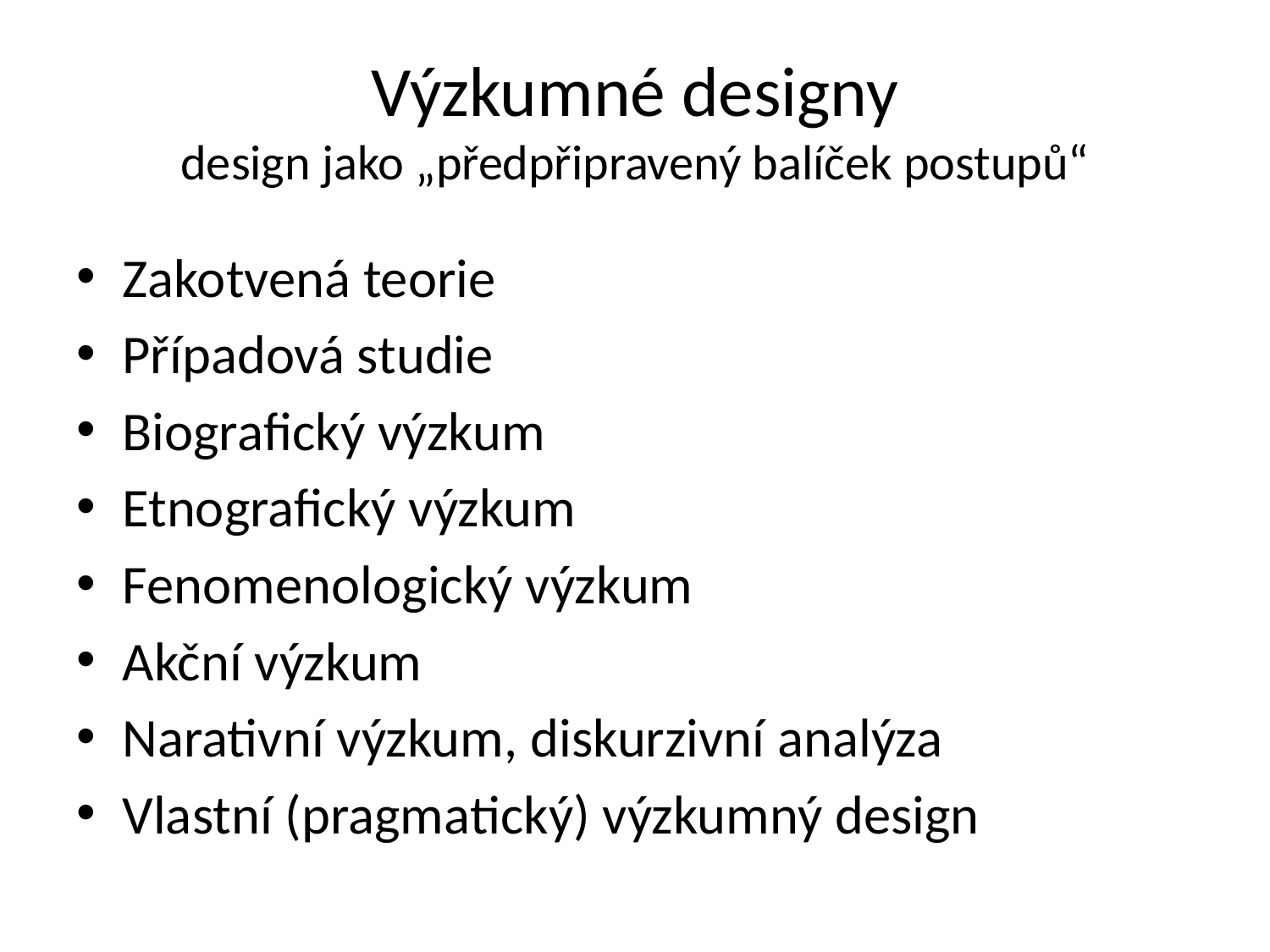

# Výzkumné designy design jako „předpřipravený balíček postupů“
Zakotvená teorie
Případová studie
Biografický výzkum
Etnografický výzkum
Fenomenologický výzkum
Akční výzkum
Narativní výzkum, diskurzivní analýza
Vlastní (pragmatický) výzkumný design